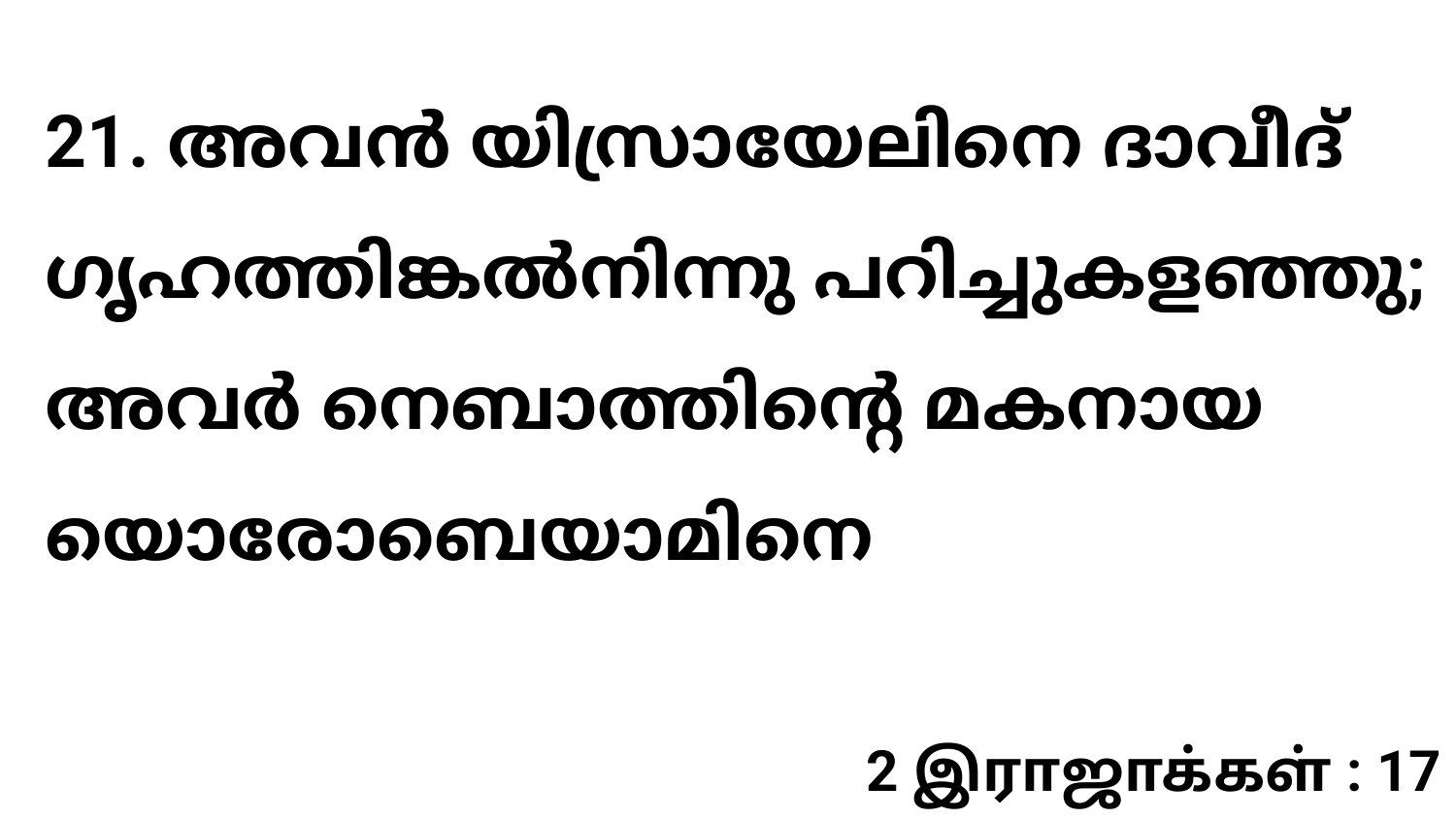

21. അവൻ യിസ്രായേലിനെ ദാവീദ് ഗൃഹത്തിങ്കൽനിന്നു പറിച്ചുകളഞ്ഞു; അവർ നെബാത്തിന്റെ മകനായ യൊരോബെയാമിനെ
2 இராஜாக்கள் : 17